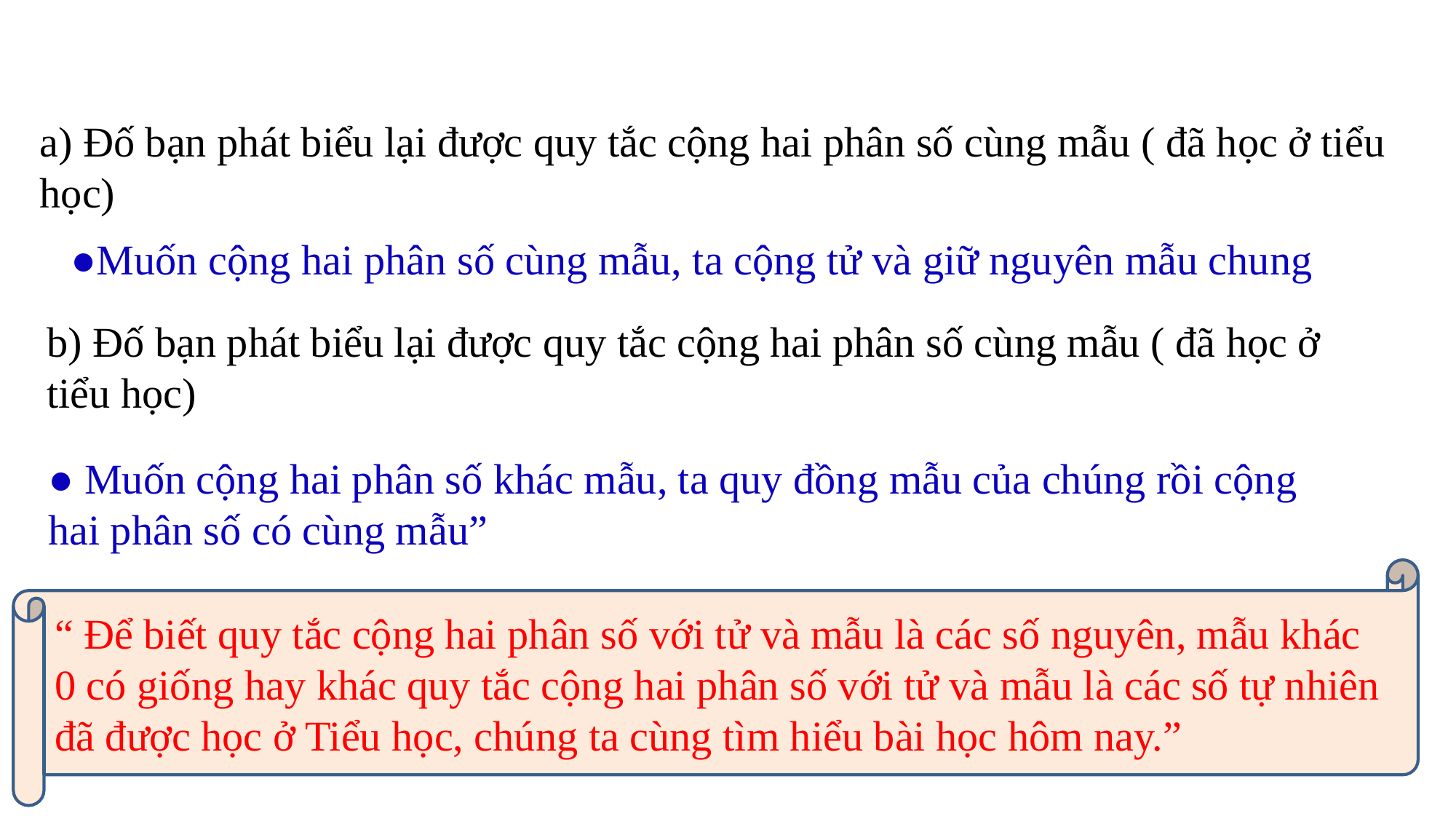

a) Đố bạn phát biểu lại được quy tắc cộng hai phân số cùng mẫu ( đã học ở tiểu học)
●Muốn cộng hai phân số cùng mẫu, ta cộng tử và giữ nguyên mẫu chung
b) Đố bạn phát biểu lại được quy tắc cộng hai phân số cùng mẫu ( đã học ở tiểu học)
● Muốn cộng hai phân số khác mẫu, ta quy đồng mẫu của chúng rồi cộng hai phân số có cùng mẫu”
“ Để biết quy tắc cộng hai phân số với tử và mẫu là các số nguyên, mẫu khác 0 có giống hay khác quy tắc cộng hai phân số với tử và mẫu là các số tự nhiên đã được học ở Tiểu học, chúng ta cùng tìm hiểu bài học hôm nay.”